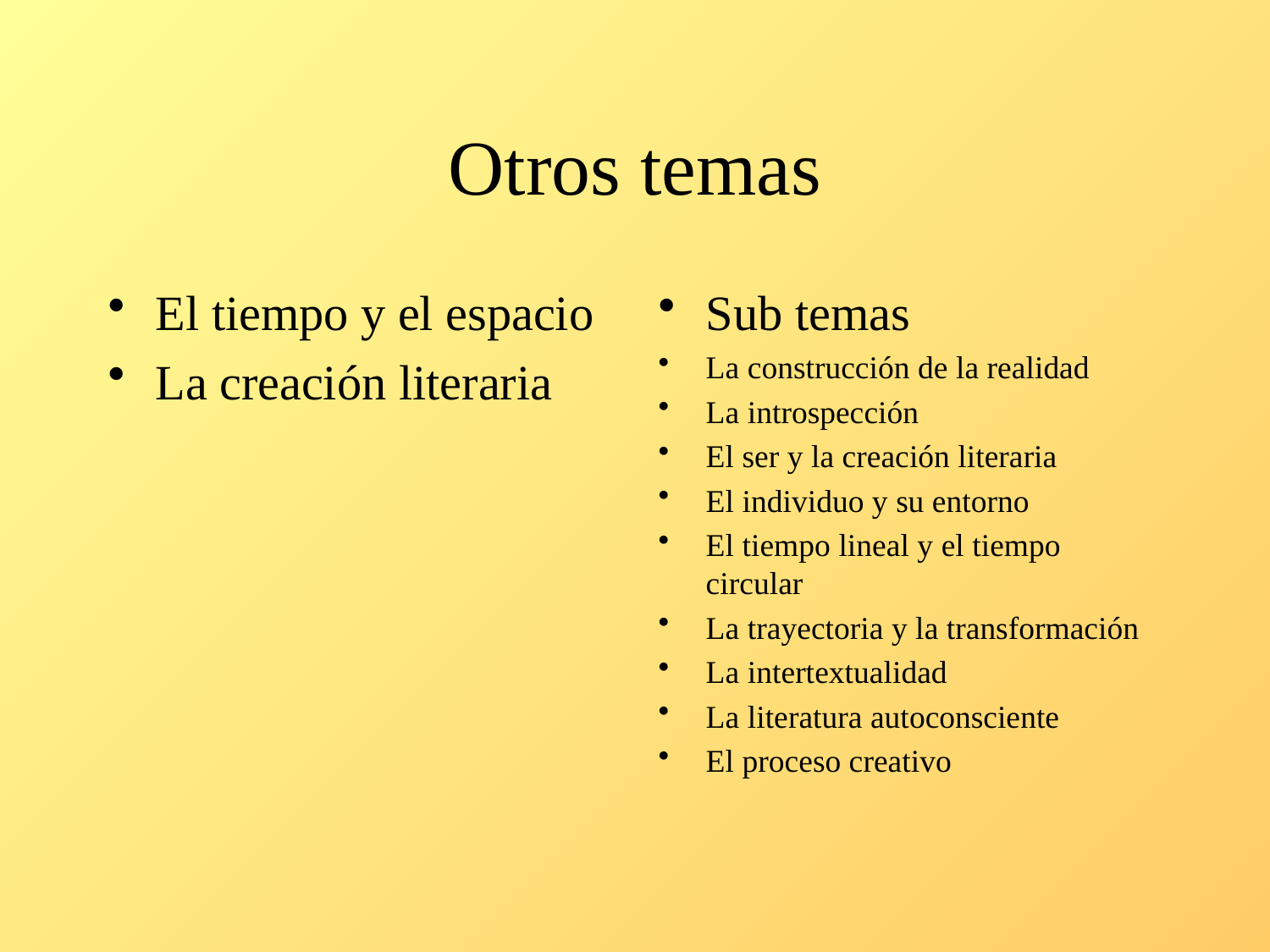

# Otros temas
El tiempo y el espacio
La creación literaria
Sub temas
La construcción de la realidad
La introspección
El ser y la creación literaria
El individuo y su entorno
El tiempo lineal y el tiempo circular
La trayectoria y la transformación
La intertextualidad
La literatura autoconsciente
El proceso creativo